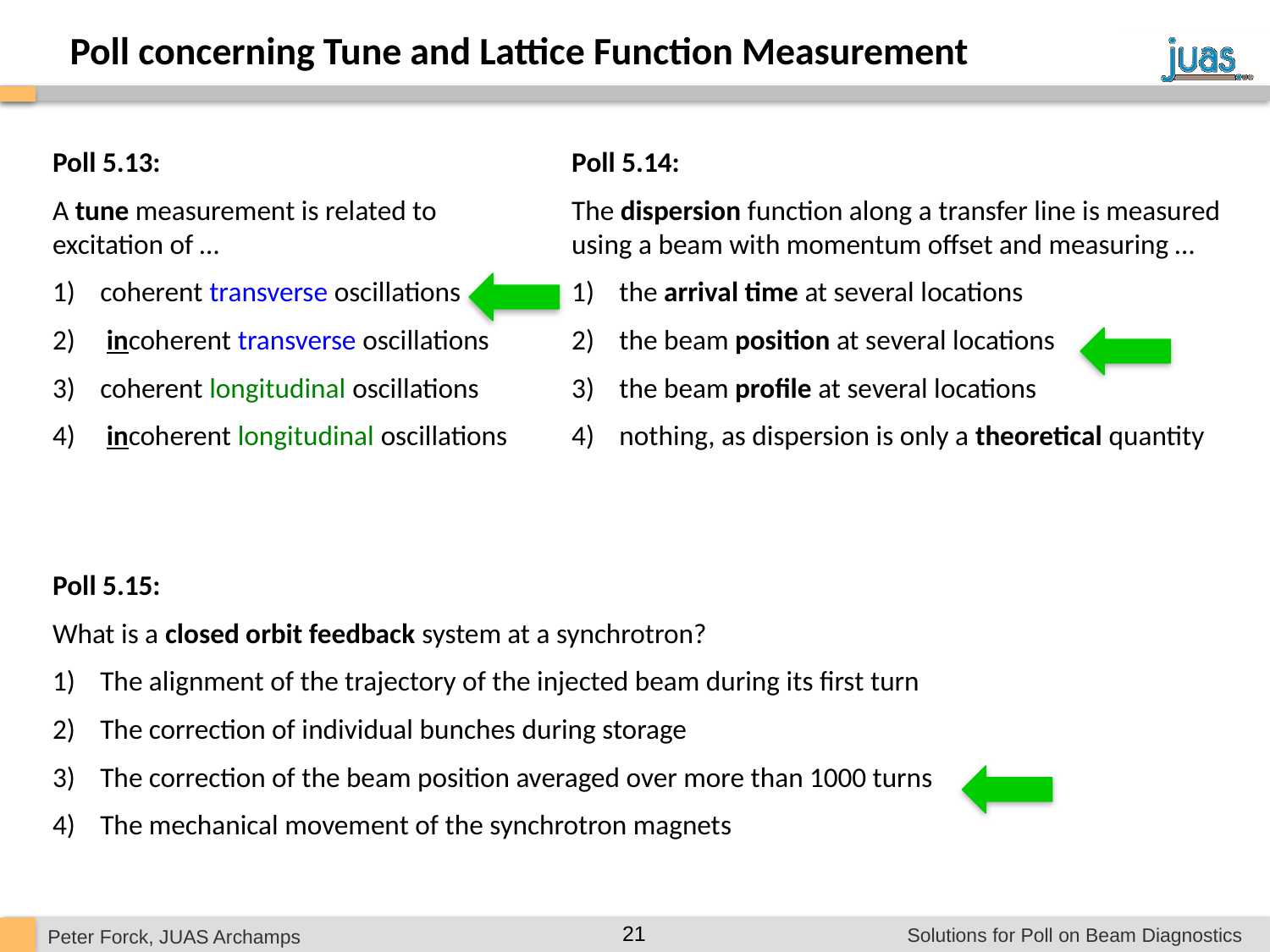

Poll concerning Tune and Lattice Function Measurement
Poll 5.13:
A tune measurement is related to excitation of …
coherent transverse oscillations
 incoherent transverse oscillations
coherent longitudinal oscillations
 incoherent longitudinal oscillations
Poll 5.14:
The dispersion function along a transfer line is measured using a beam with momentum offset and measuring …
the arrival time at several locations
the beam position at several locations
the beam profile at several locations
nothing, as dispersion is only a theoretical quantity

Poll 5.15:
What is a closed orbit feedback system at a synchrotron?
The alignment of the trajectory of the injected beam during its first turn
The correction of individual bunches during storage
The correction of the beam position averaged over more than 1000 turns
The mechanical movement of the synchrotron magnets